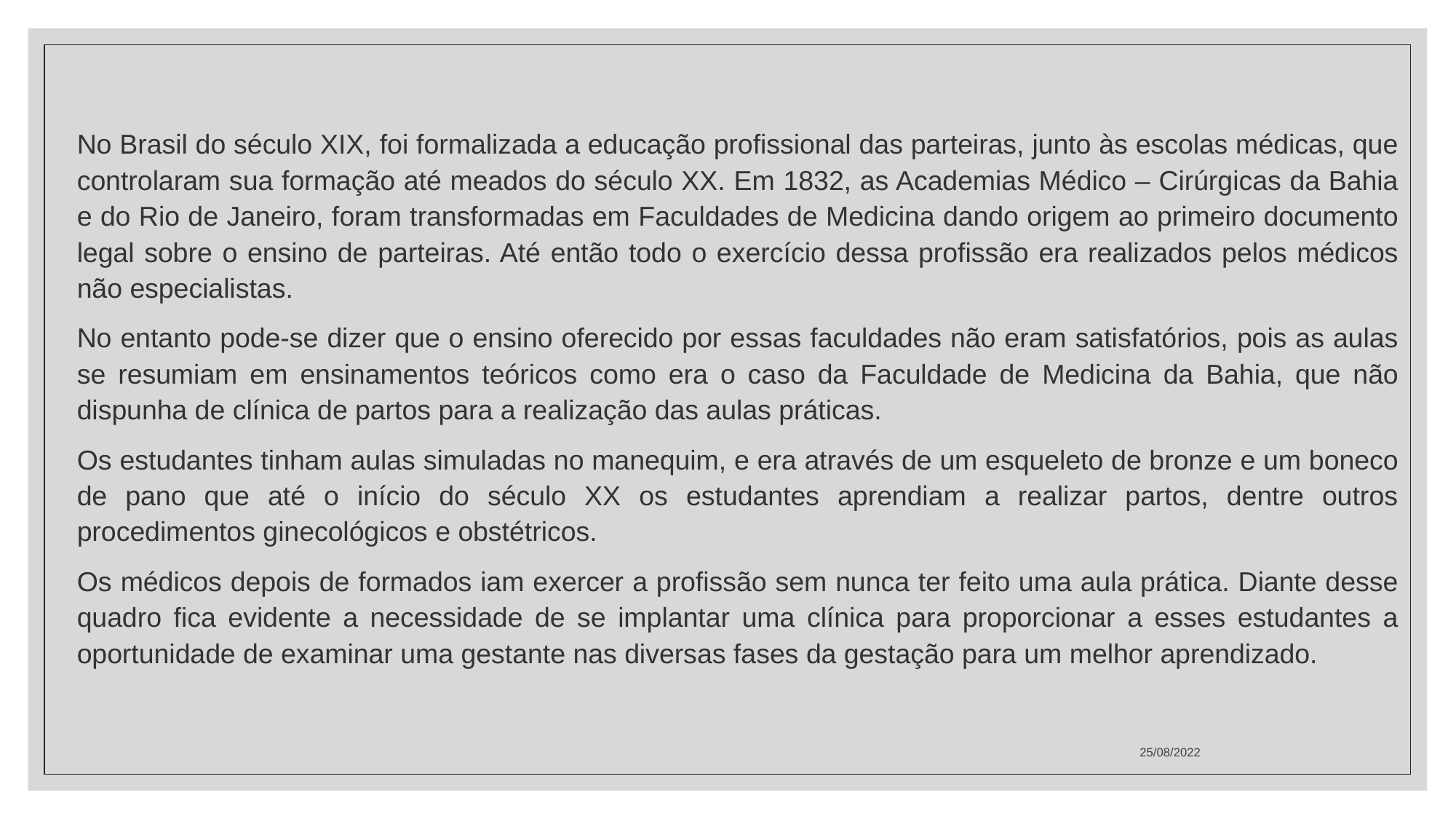

No Brasil do século XIX, foi formalizada a educação profissional das parteiras, junto às escolas médicas, que controlaram sua formação até meados do século XX. Em 1832, as Academias Médico – Cirúrgicas da Bahia e do Rio de Janeiro, foram transformadas em Faculdades de Medicina dando origem ao primeiro documento legal sobre o ensino de parteiras. Até então todo o exercício dessa profissão era realizados pelos médicos não especialistas.
No entanto pode-se dizer que o ensino oferecido por essas faculdades não eram satisfatórios, pois as aulas se resumiam em ensinamentos teóricos como era o caso da Faculdade de Medicina da Bahia, que não dispunha de clínica de partos para a realização das aulas práticas.
Os estudantes tinham aulas simuladas no manequim, e era através de um esqueleto de bronze e um boneco de pano que até o início do século XX os estudantes aprendiam a realizar partos, dentre outros procedimentos ginecológicos e obstétricos.
Os médicos depois de formados iam exercer a profissão sem nunca ter feito uma aula prática. Diante desse quadro fica evidente a necessidade de se implantar uma clínica para proporcionar a esses estudantes a oportunidade de examinar uma gestante nas diversas fases da gestação para um melhor aprendizado.

25/08/2022